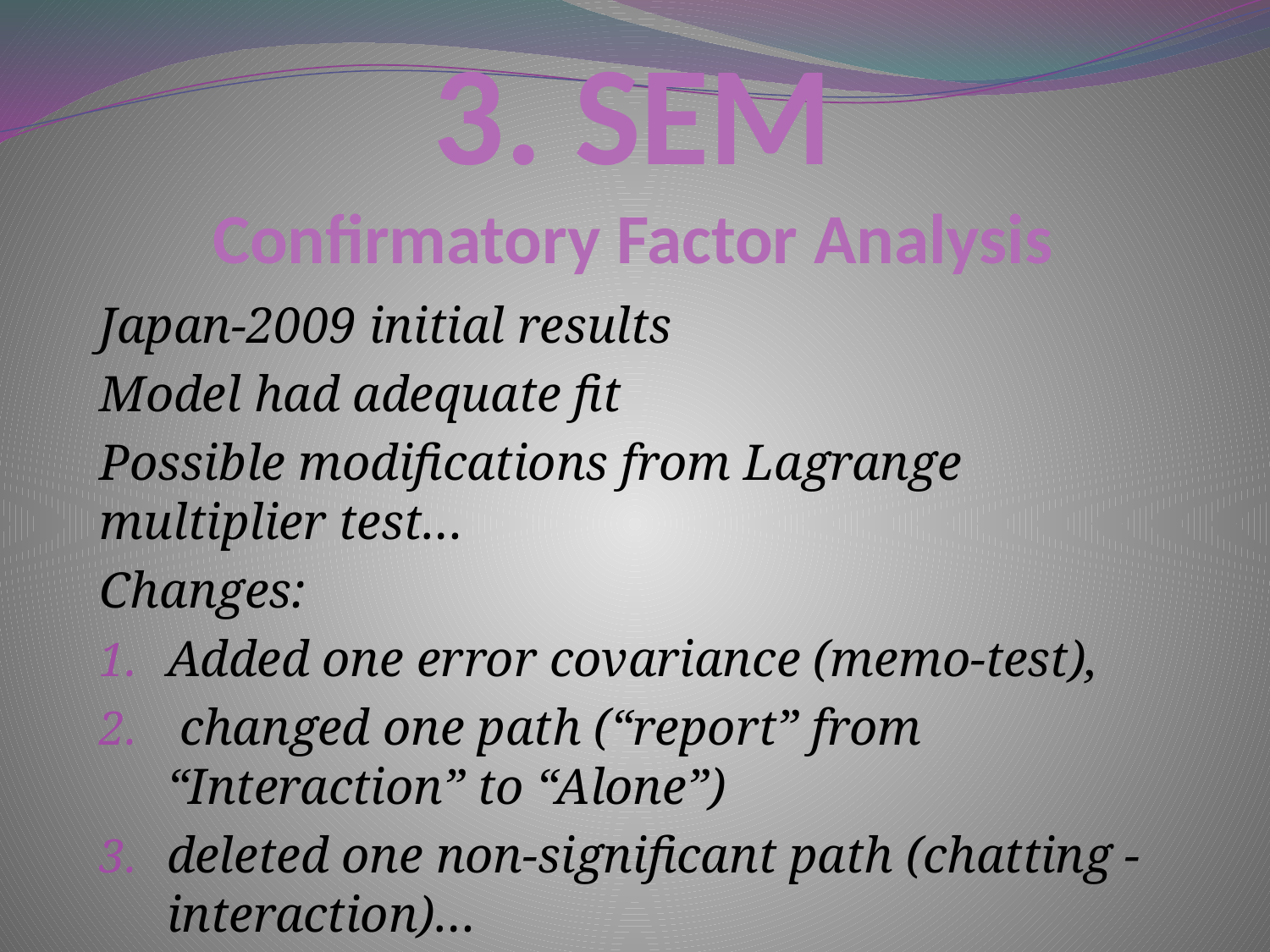

# 3. SEM Confirmatory Factor Analysis
Japan-2009 initial results
Model had adequate fit
Possible modifications from Lagrange multiplier test…
Changes:
Added one error covariance (memo-test),
 changed one path (“report” from “Interaction” to “Alone”)
deleted one non-significant path (chatting - interaction)…